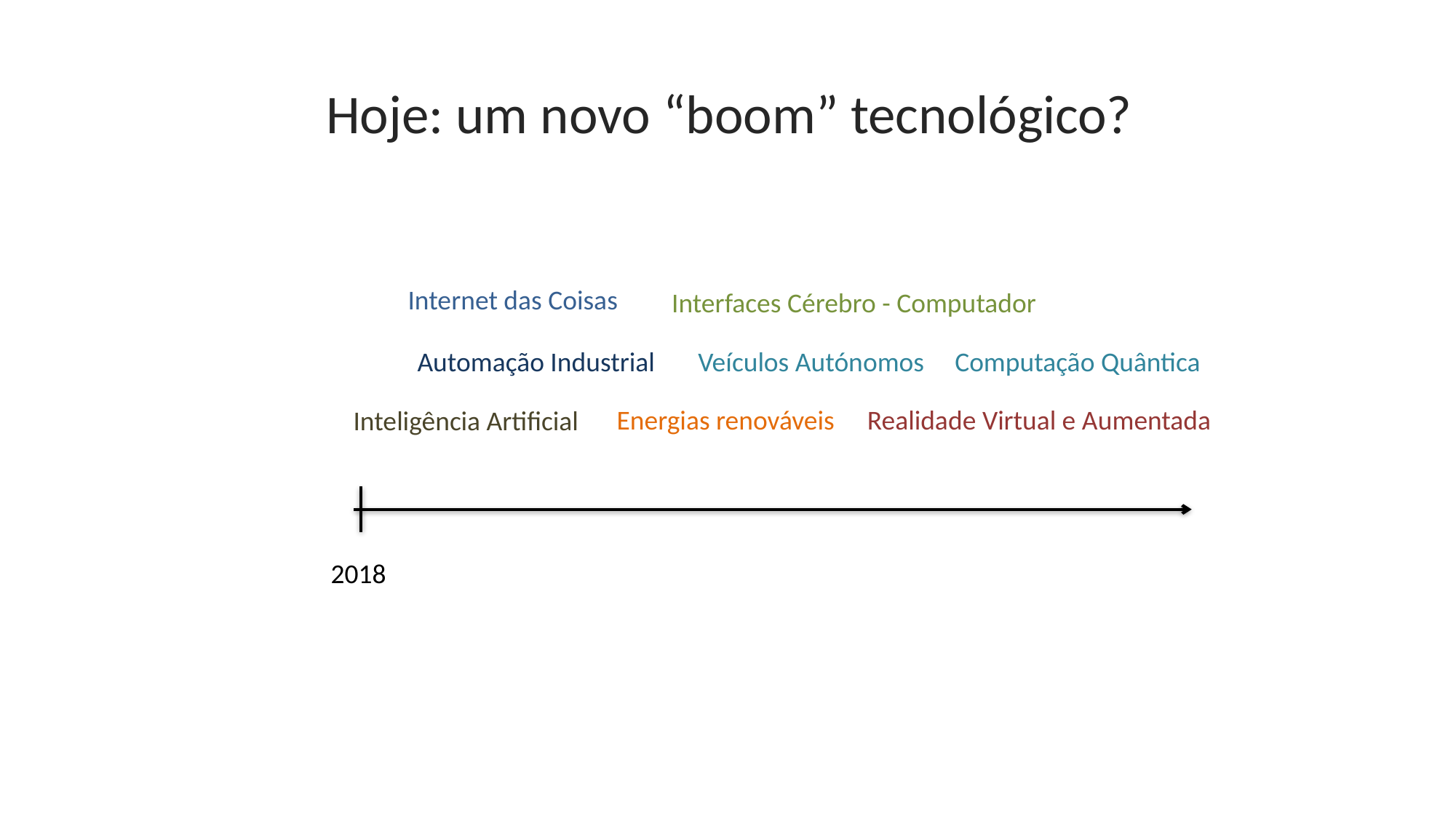

# Hoje: um novo “boom” tecnológico?
Internet das Coisas
Interfaces Cérebro - Computador
Automação Industrial
Veículos Autónomos
Computação Quântica
Realidade Virtual e Aumentada
Energias renováveis
Inteligência Artificial
2018